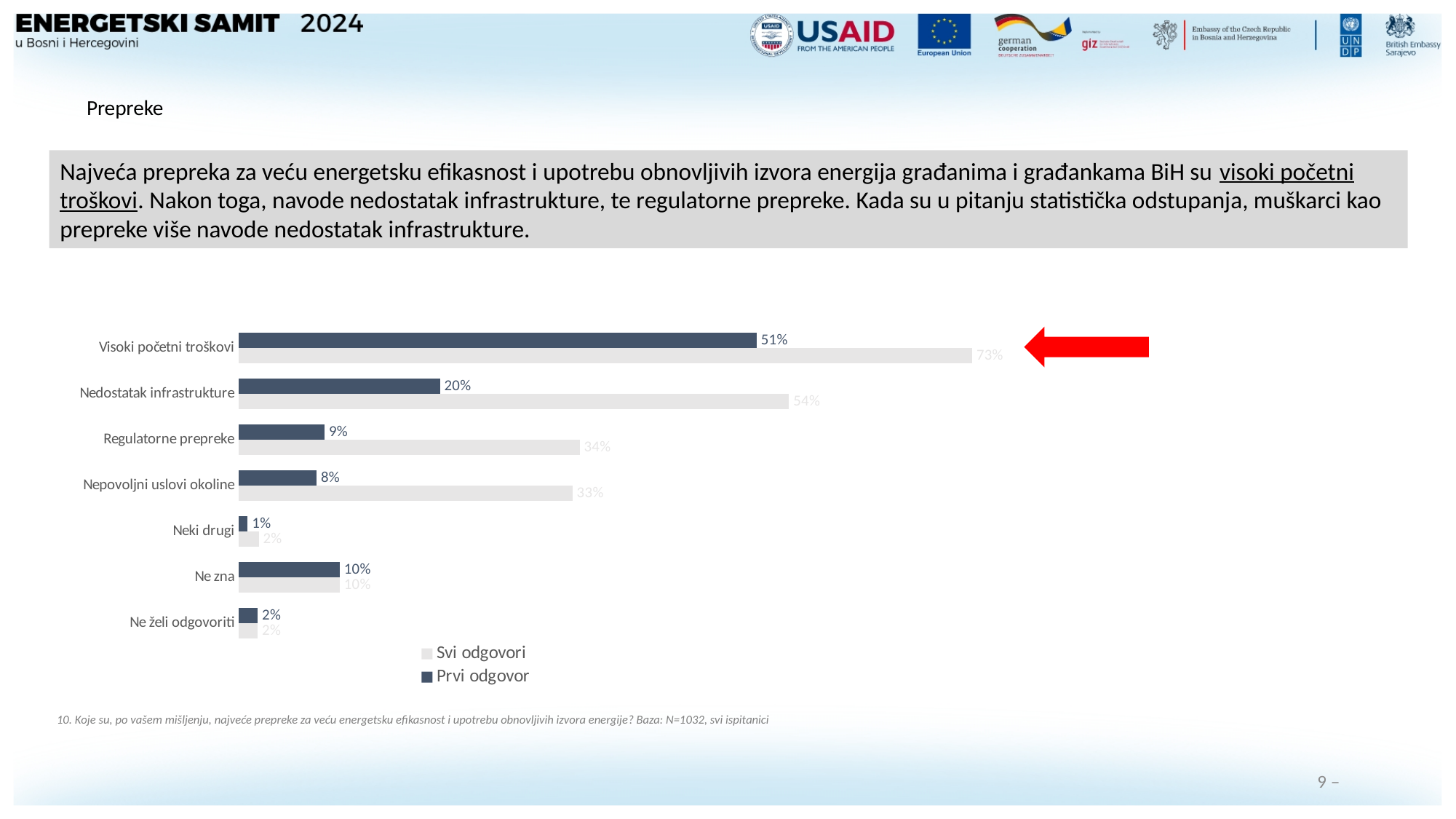

# Prepreke
Najveća prepreka za veću energetsku efikasnost i upotrebu obnovljivih izvora energija građanima i građankama BiH su visoki početni troškovi. Nakon toga, navode nedostatak infrastrukture, te regulatorne prepreke. Kada su u pitanju statistička odstupanja, muškarci kao prepreke više navode nedostatak infrastrukture.

### Chart

| Category | Prvi odgovor | Svi odgovori |
|---|---|---|
| Visoki početni troškovi | 51.2 | 72.5 |
| Nedostatak infrastrukture | 19.9 | 54.4 |
| Regulatorne prepreke | 8.5 | 33.7 |
| Nepovoljni uslovi okoline | 7.7 | 33.0 |
| Neki drugi | 0.9 | 2.0 |
| Ne zna | 10.0 | 10.0 |
| Ne želi odgovoriti | 1.9 | 1.9 |
10. Koje su, po vašem mišljenju, najveće prepreke za veću energetsku efikasnost i upotrebu obnovljivih izvora energije? Baza: N=1032, svi ispitanici
9 ‒